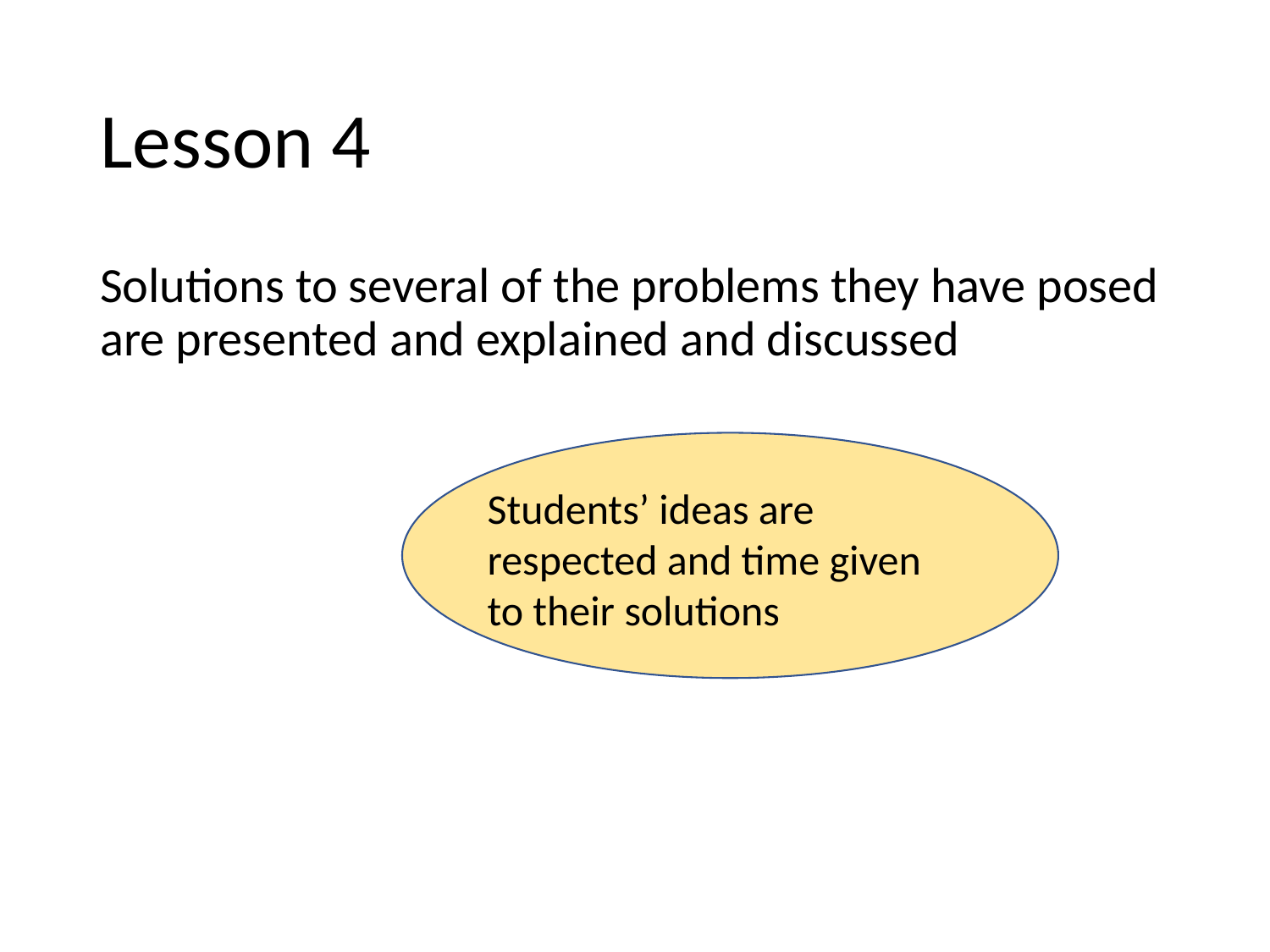

# Lesson 4
Solutions to several of the problems they have posed are presented and explained and discussed

Students’ ideas are respected and time given to their solutions